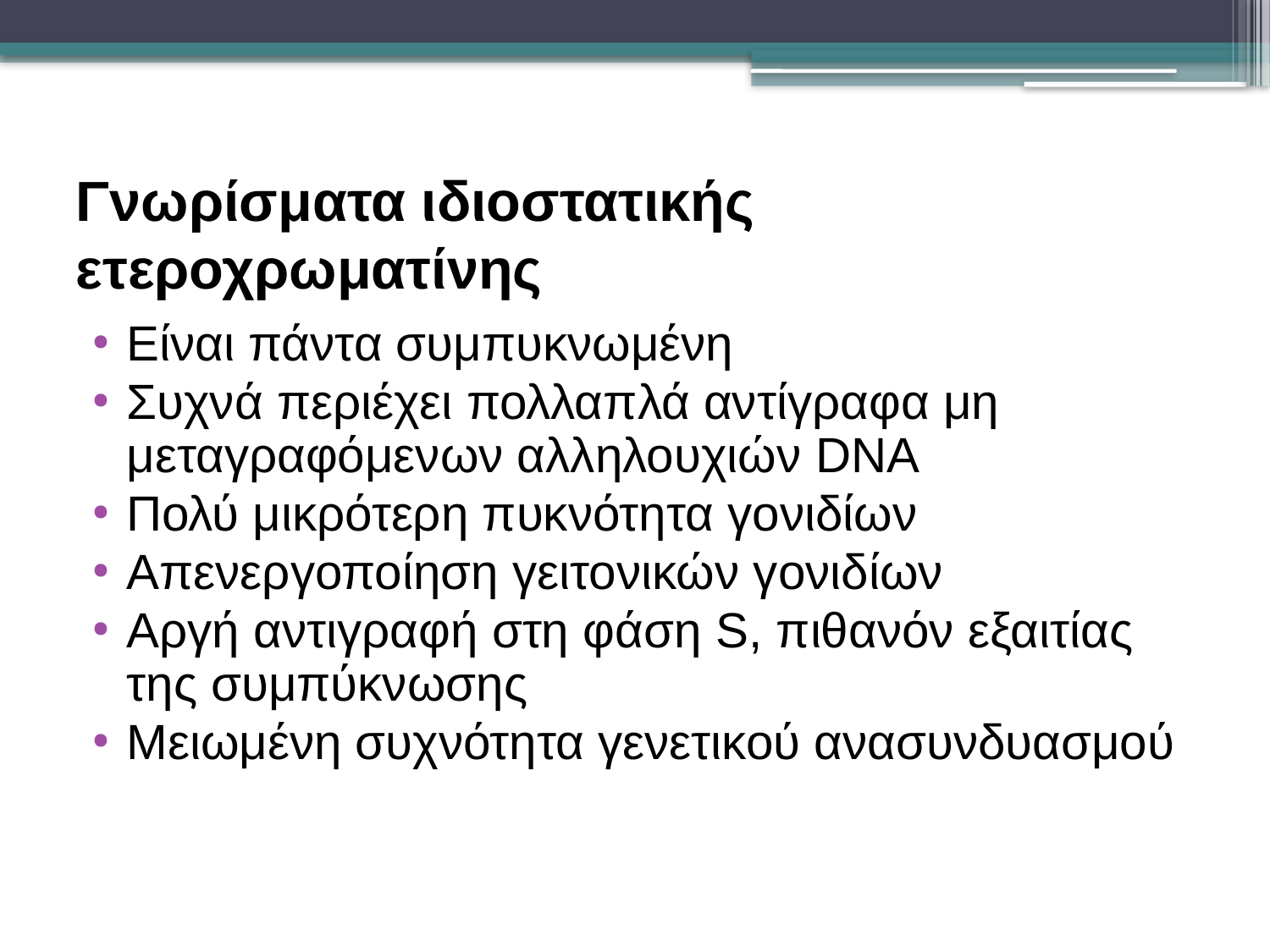

# Γνωρίσματα ιδιοστατικής ετεροχρωματίνης
Είναι πάντα συμπυκνωμένη
Συχνά περιέχει πολλαπλά αντίγραφα μη μεταγραφόμενων αλληλουχιών DNA
Πολύ μικρότερη πυκνότητα γονιδίων
Απενεργοποίηση γειτονικών γονιδίων
Αργή αντιγραφή στη φάση S, πιθανόν εξαιτίας της συμπύκνωσης
Μειωμένη συχνότητα γενετικού ανασυνδυασμού